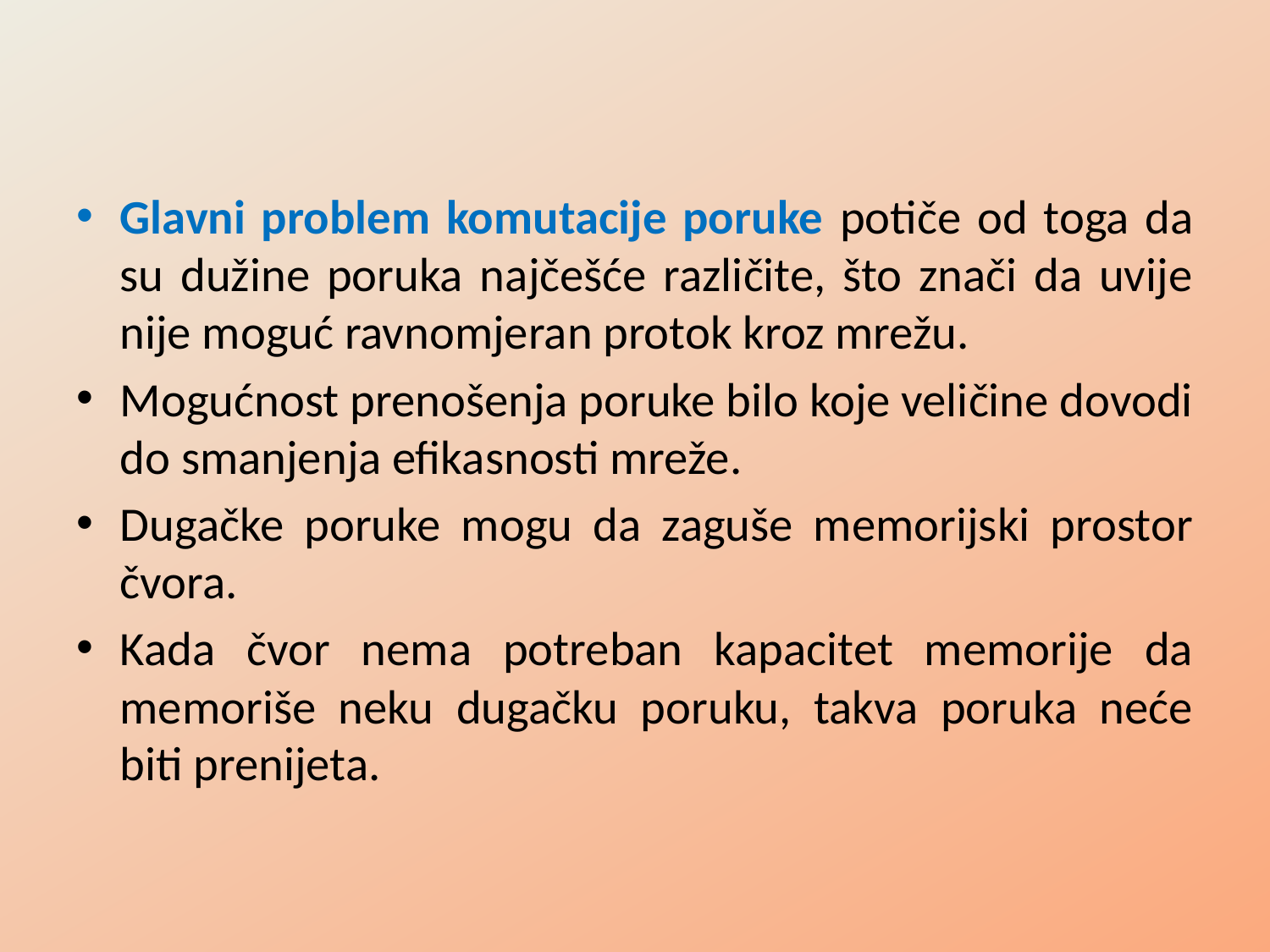

Glavni problem komutacije poruke potiče od toga da su dužine poruka najčešće različite, što znači da uvije nije moguć ravnomjeran protok kroz mrežu.
Mogućnost prenošenja poruke bilo koje veličine dovodi do smanjenja efikasnosti mreže.
Dugačke poruke mogu da zaguše memorijski prostor čvora.
Kada čvor nema potreban kapacitet memorije da memoriše neku dugačku poruku, takva poruka neće biti prenijeta.